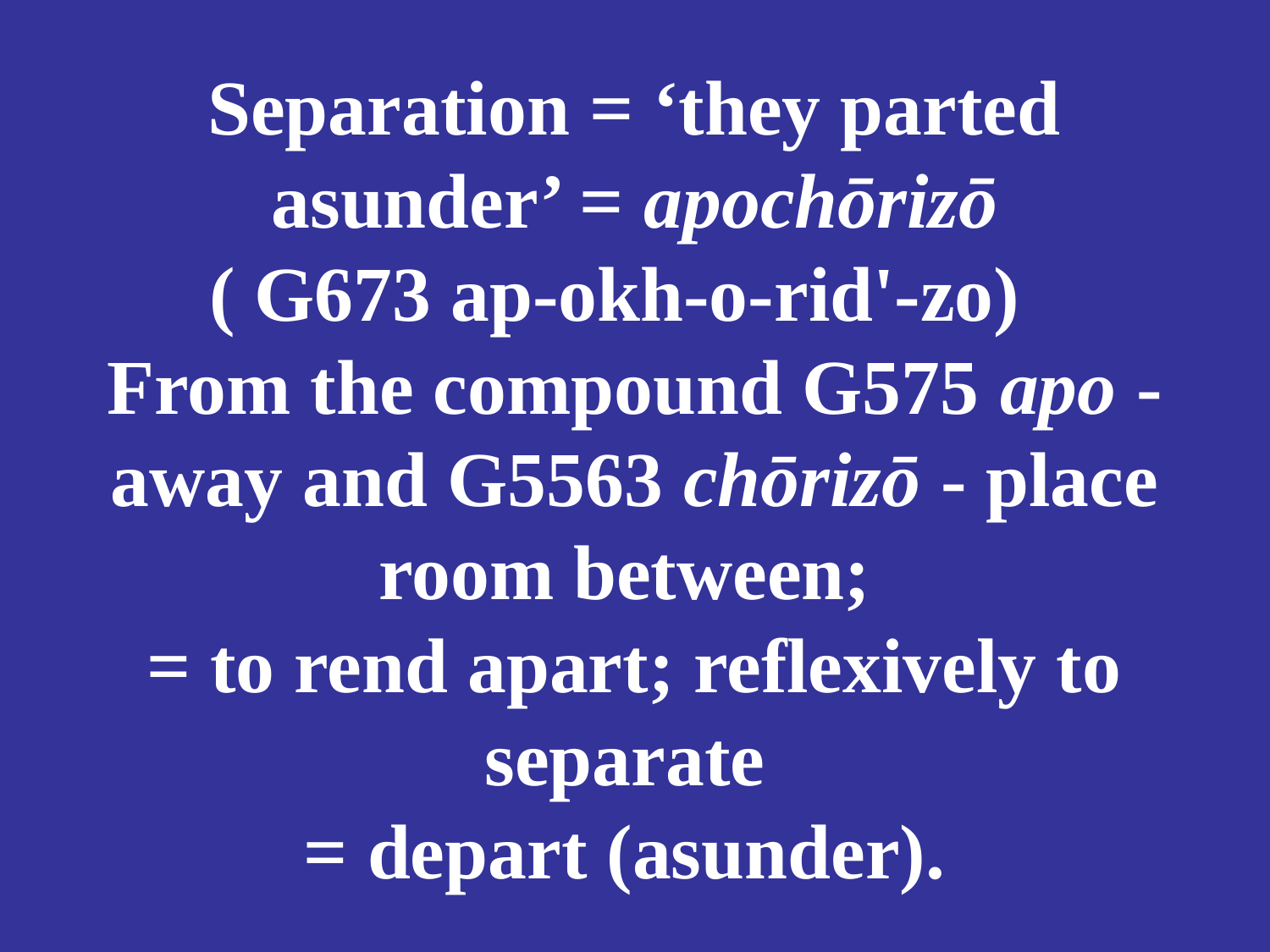

# Separation = ‘they parted asunder’ = apochōrizō ( G673 ap-okh-o-rid'-zo) From the compound G575 apo - away and G5563 chōrizō - place room between; = to rend apart; reflexively to separate = depart (asunder).